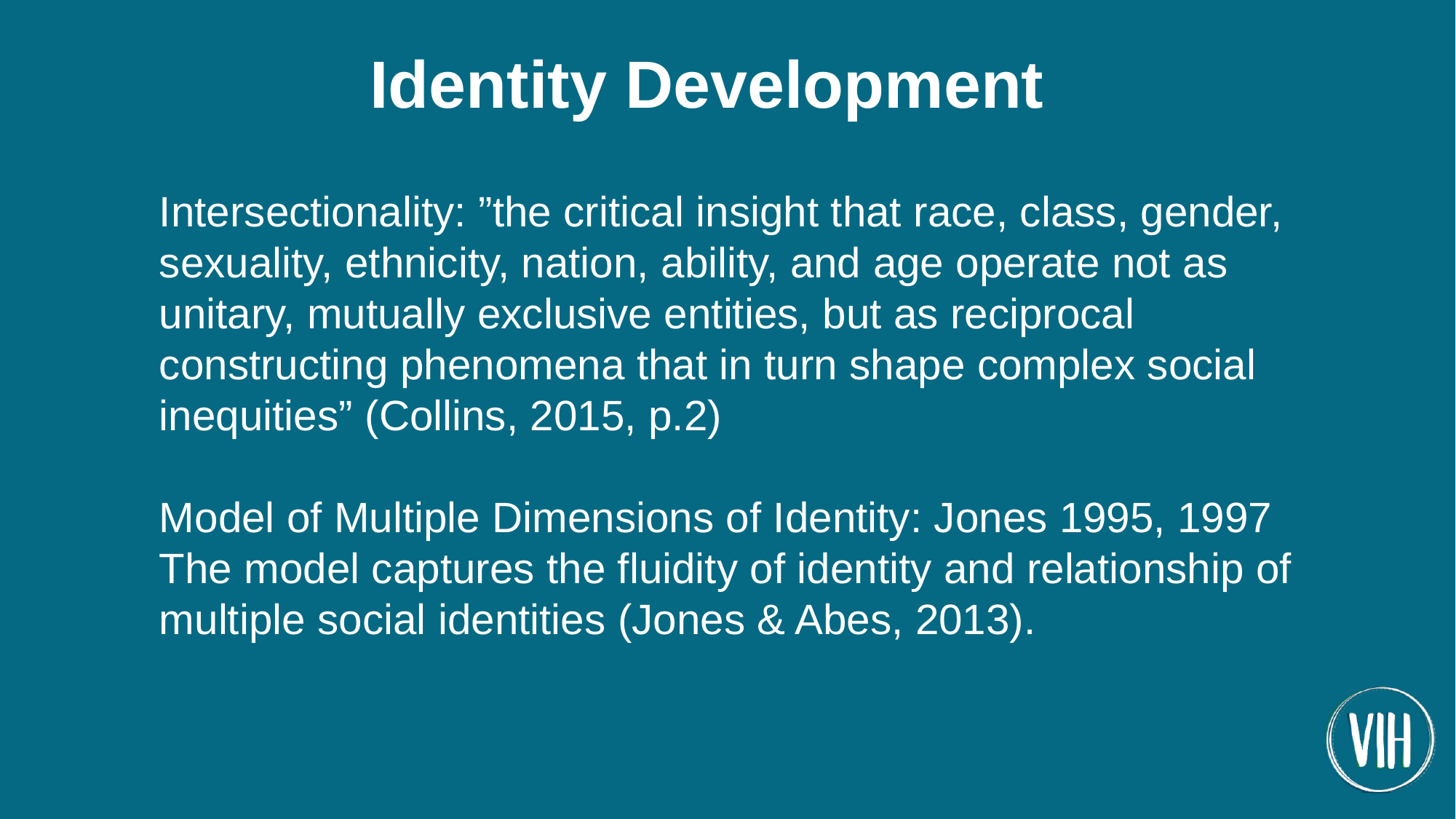

Identity Development

Intersectionality: ”the critical insight that race, class, gender, sexuality, ethnicity, nation, ability, and age operate not as unitary, mutually exclusive entities, but as reciprocal constructing phenomena that in turn shape complex social inequities” (Collins, 2015, p.2)

Model of Multiple Dimensions of Identity: Jones 1995, 1997
The model captures the fluidity of identity and relationship of multiple social identities (Jones & Abes, 2013).